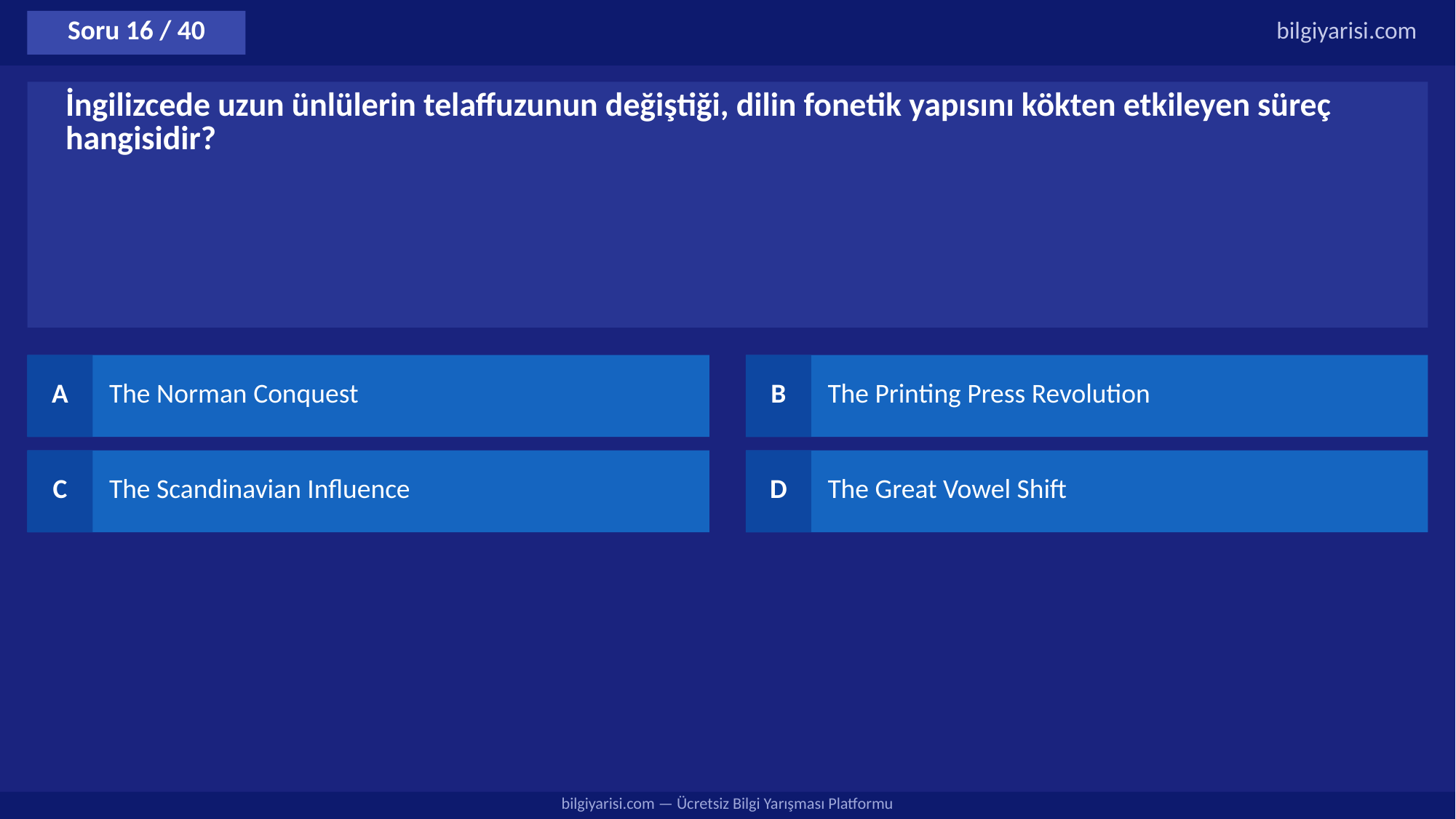

Soru 16 / 40
bilgiyarisi.com

İngilizcede uzun ünlülerin telaffuzunun değiştiği, dilin fonetik yapısını kökten etkileyen süreç hangisidir?

A
The Norman Conquest

B
The Printing Press Revolution

C
The Scandinavian Influence

D
The Great Vowel Shift
bilgiyarisi.com — Ücretsiz Bilgi Yarışması Platformu